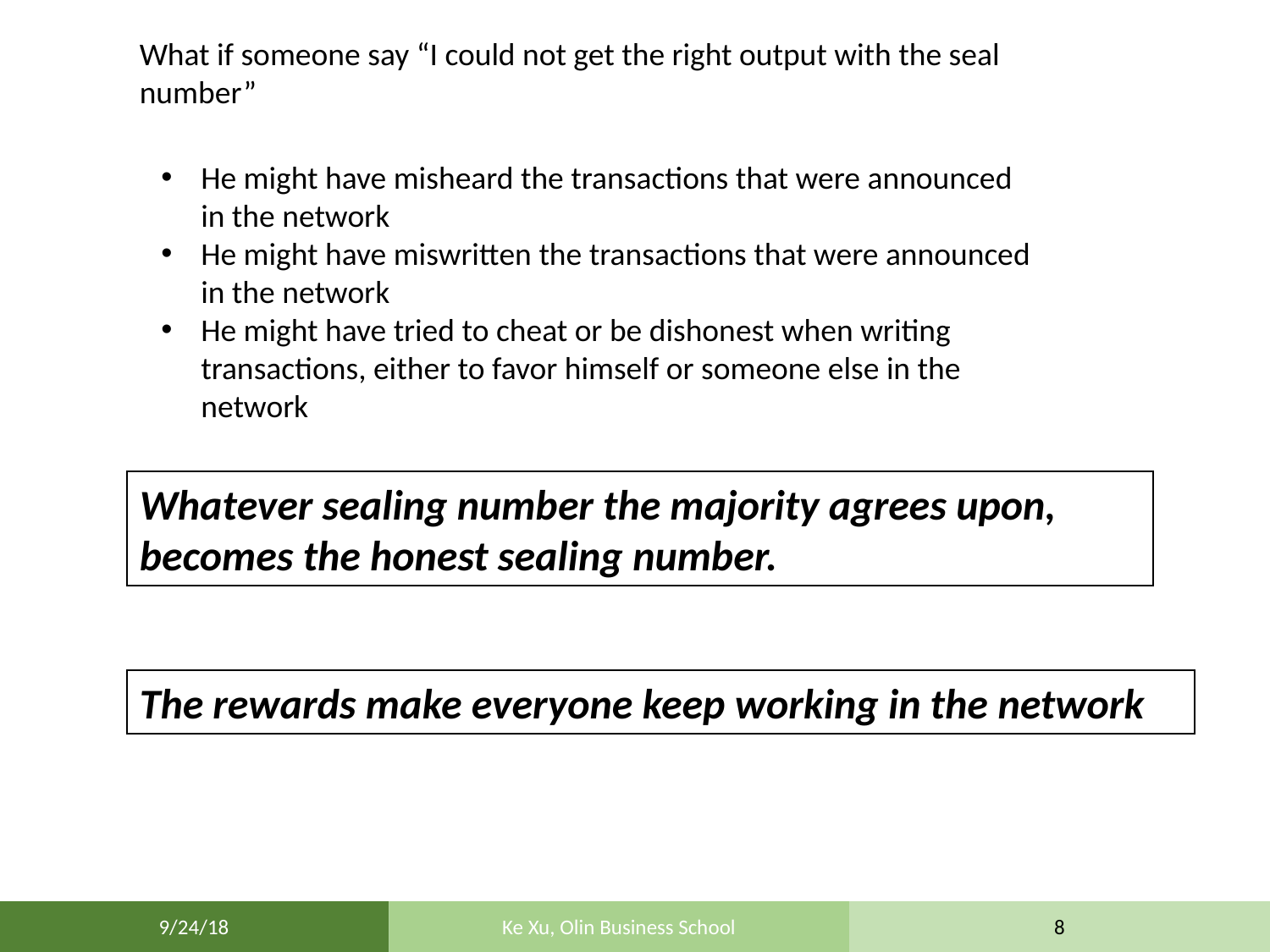

What if someone say “I could not get the right output with the seal number”
He might have misheard the transactions that were announced in the network
He might have miswritten the transactions that were announced in the network
He might have tried to cheat or be dishonest when writing transactions, either to favor himself or someone else in the network

Whatever sealing number the majority agrees upon, becomes the honest sealing number.
The rewards make everyone keep working in the network
9/24/18
Ke Xu, Olin Business School
8